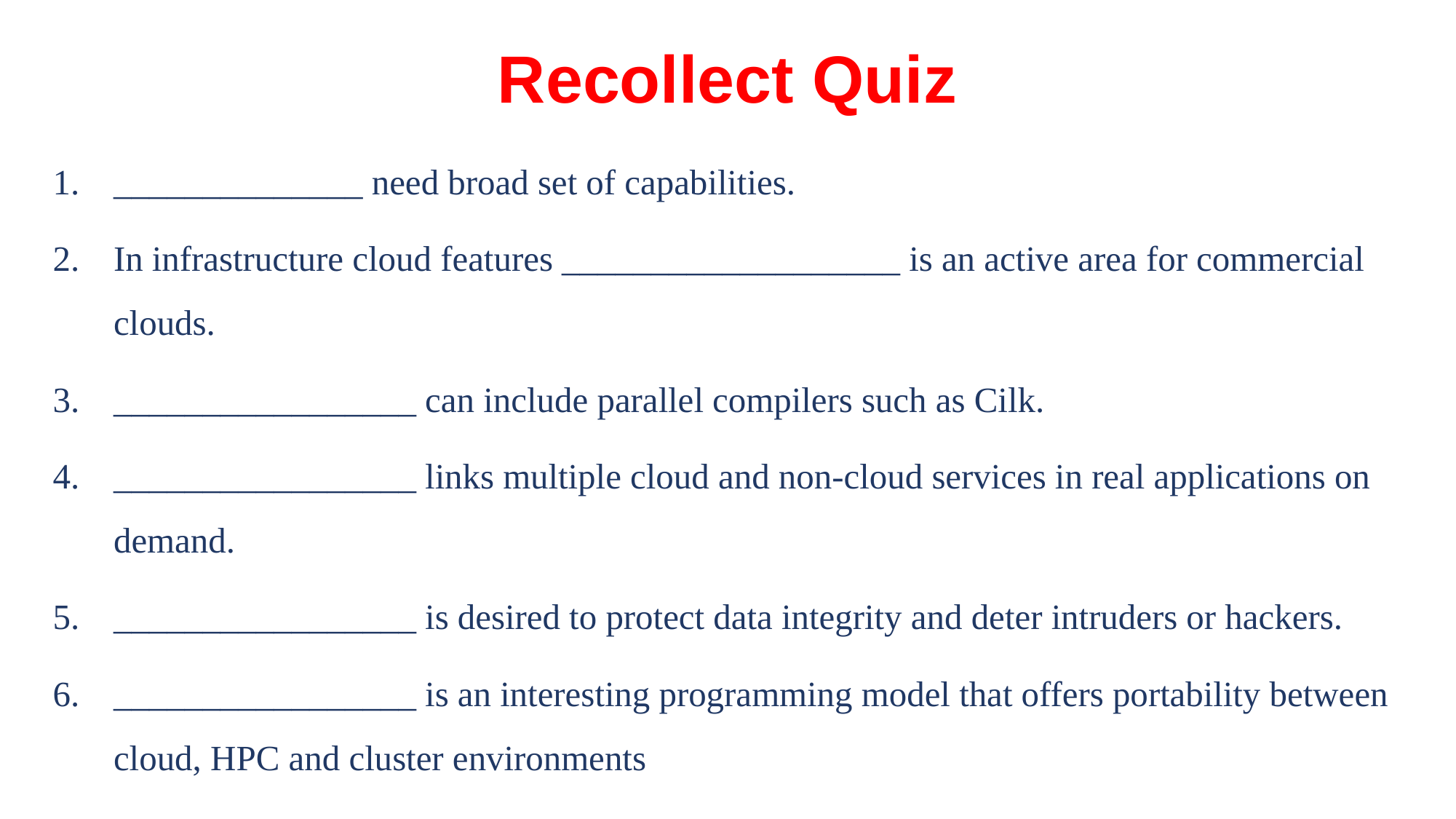

# Recollect Quiz
______________ need broad set of capabilities.
In infrastructure cloud features ___________________ is an active area for commercial clouds.
_________________ can include parallel compilers such as Cilk.
_________________ links multiple cloud and non-cloud services in real applications on demand.
_________________ is desired to protect data integrity and deter intruders or hackers.
_________________ is an interesting programming model that offers portability between cloud, HPC and cluster environments